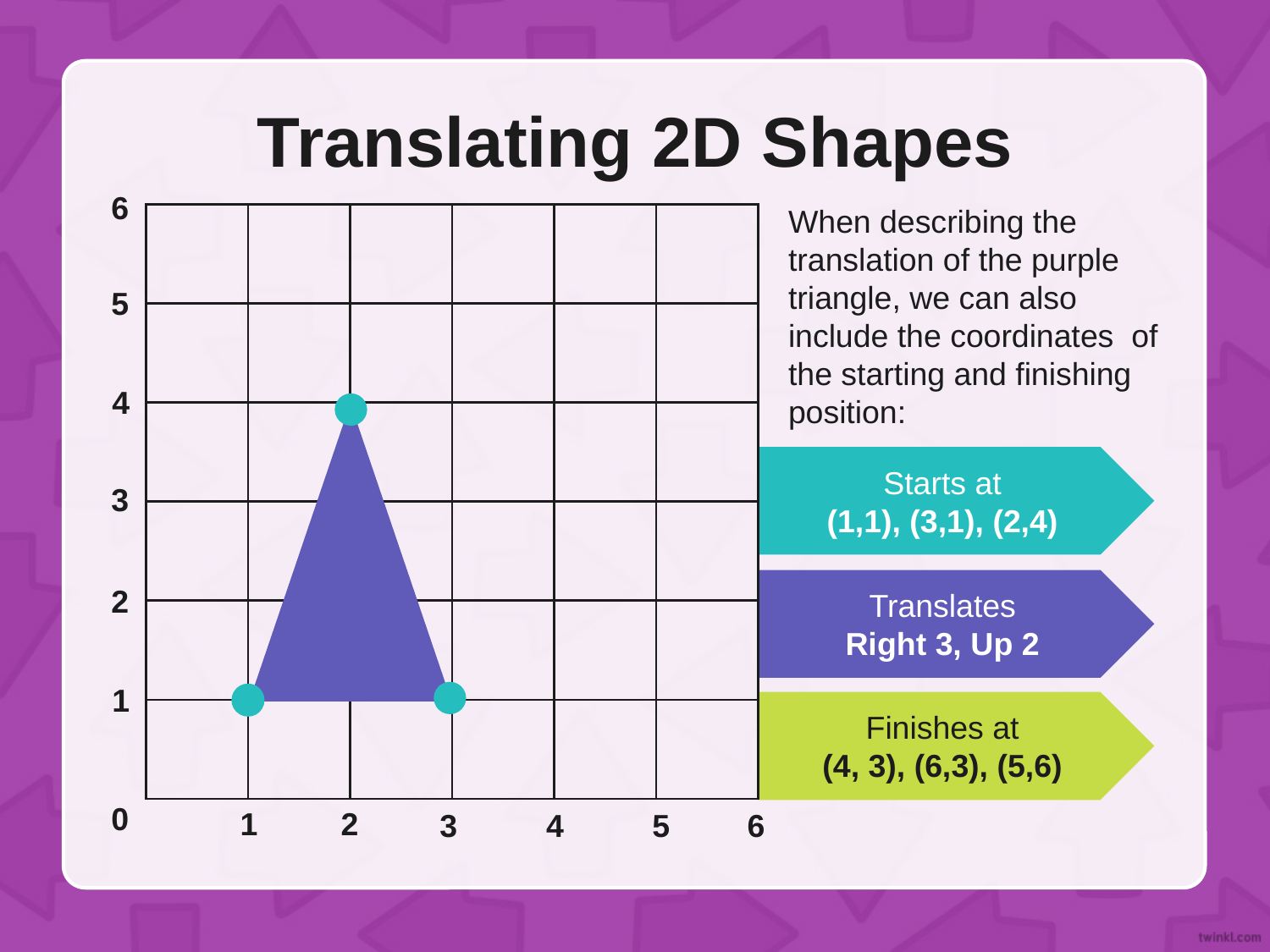

Translating 2D Shapes
6
When describing the translation of the purple triangle, we can also include the coordinates  of the starting and finishing position:
|  |  |  |  |  |  |
| --- | --- | --- | --- | --- | --- |
|  |  |  |  |  |  |
|  |  |  |  |  |  |
|  |  |  |  |  |  |
|  |  |  |  |  |  |
|  |  |  |  |  |  |
5
4

Starts at
 (1,1), (3,1), (2,4)
3
Translates
Right 3, Up 2
2
1

Finishes at
(4, 3), (6,3), (5,6)
0
1
2
3
4
5
6